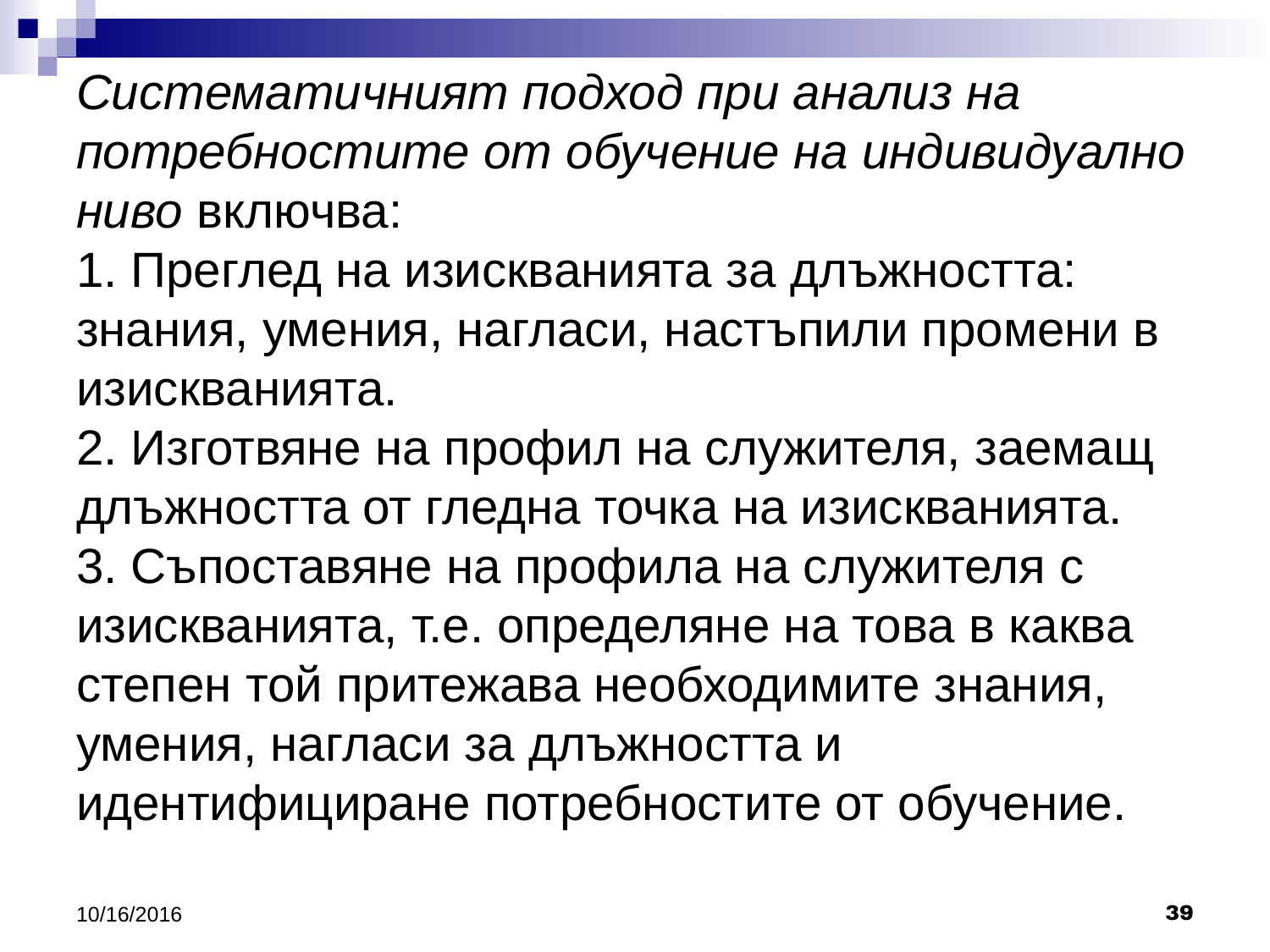

# Систематичният подход при анализ на потребностите от обучение на индивидуално ниво включва: 1. Преглед на изискванията за длъжността:  знания, умения, нагласи, настъпили промени в изискванията. 2. Изготвяне на профил на служителя, заемащ длъжността от гледна точка на изискванията. 3. Съпоставяне на профила на служителя с изискванията, т.е. определяне на това в каква степен той притежава необходимите знания, умения, нагласи за длъжността и идентифициране потребностите от обучение.
10/16/2016
39